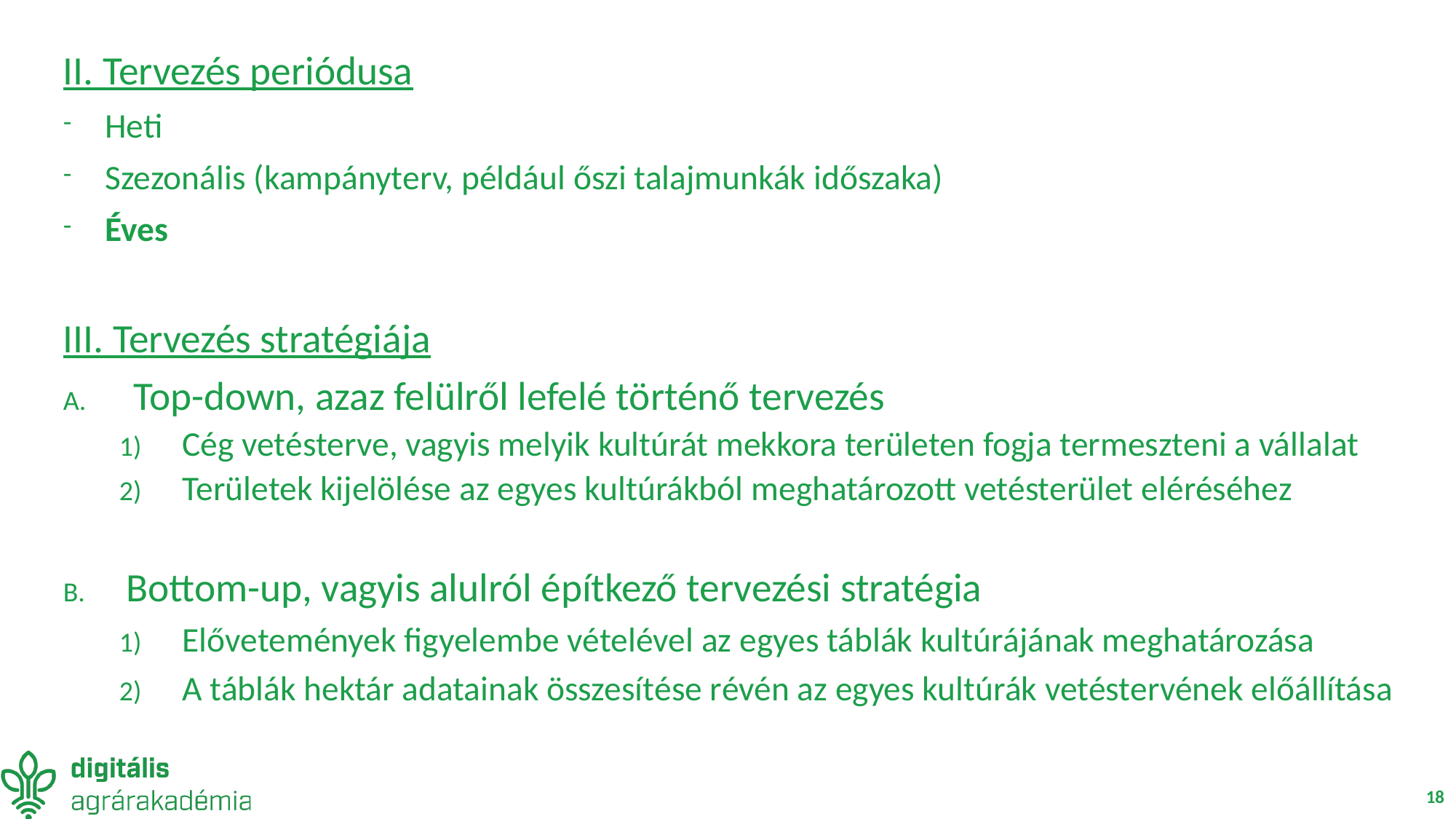

II. Tervezés periódusa
Heti
Szezonális (kampányterv, például őszi talajmunkák időszaka)
Éves

III. Tervezés stratégiája
Top-down, azaz felülről lefelé történő tervezés
Cég vetésterve, vagyis melyik kultúrát mekkora területen fogja termeszteni a vállalat
Területek kijelölése az egyes kultúrákból meghatározott vetésterület eléréséhez

Bottom-up, vagyis alulról építkező tervezési stratégia
Elővetemények figyelembe vételével az egyes táblák kultúrájának meghatározása
A táblák hektár adatainak összesítése révén az egyes kultúrák vetéstervének előállítása
18